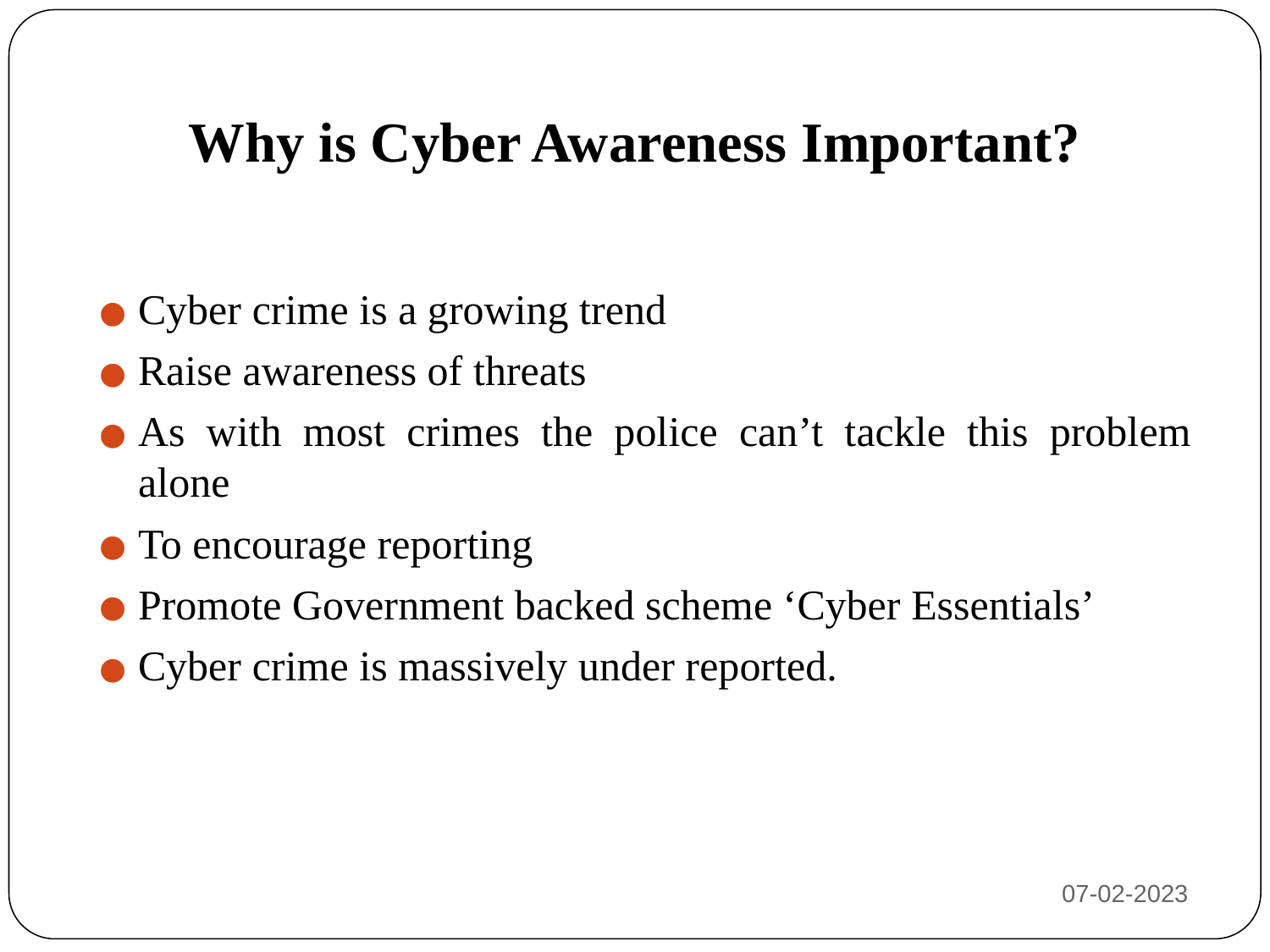

# Why is Cyber Awareness Important?
Cyber crime is a growing trend
Raise awareness of threats
As with most crimes the police can’t tackle this problem alone
To encourage reporting
Promote Government backed scheme ‘Cyber Essentials’
Cyber crime is massively under reported.

07-02-2023